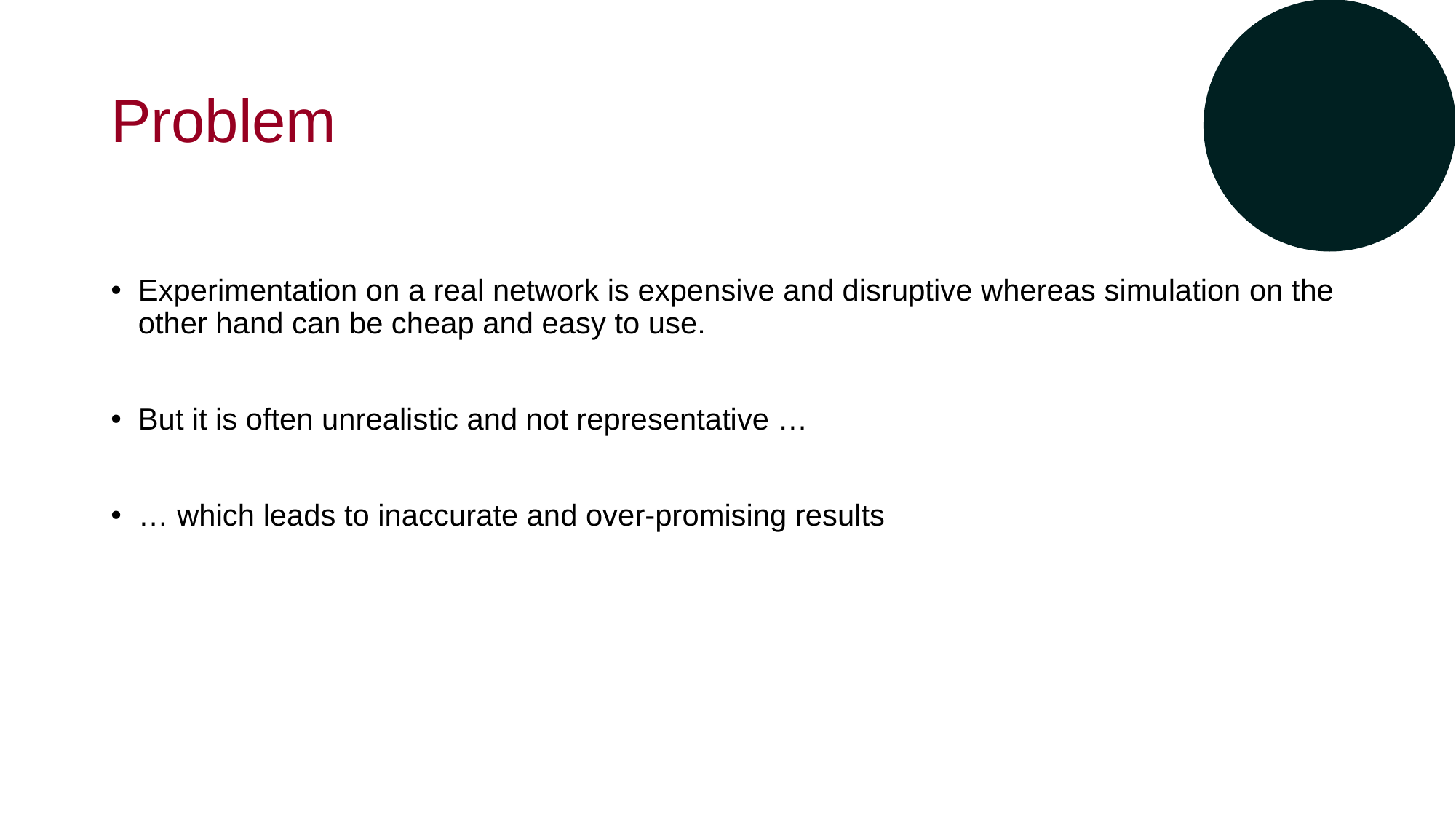

# Problem

Experimentation on a real network is expensive and disruptive whereas simulation on the other hand can be cheap and easy to use.

But it is often unrealistic and not representative …

… which leads to inaccurate and over-promising results